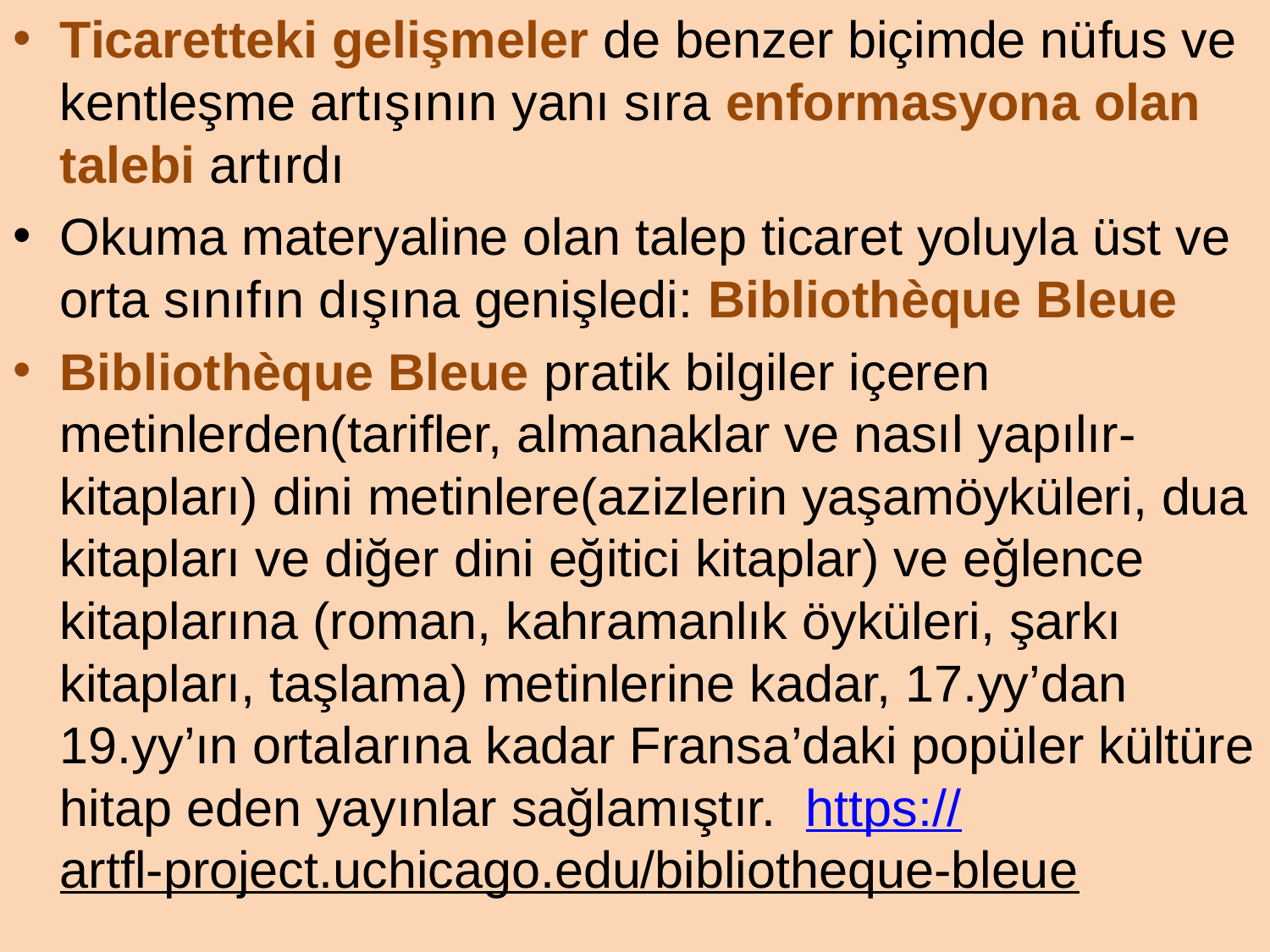

Ticaretteki gelişmeler de benzer biçimde nüfus ve kentleşme artışının yanı sıra enformasyona olan talebi artırdı
Okuma materyaline olan talep ticaret yoluyla üst ve orta sınıfın dışına genişledi: Bibliothèque Bleue
Bibliothèque Bleue pratik bilgiler içeren metinlerden(tarifler, almanaklar ve nasıl yapılır-kitapları) dini metinlere(azizlerin yaşamöyküleri, dua kitapları ve diğer dini eğitici kitaplar) ve eğlence kitaplarına (roman, kahramanlık öyküleri, şarkı kitapları, taşlama) metinlerine kadar, 17.yy’dan 19.yy’ın ortalarına kadar Fransa’daki popüler kültüre hitap eden yayınlar sağlamıştır.  https://artfl-project.uchicago.edu/bibliotheque-bleue